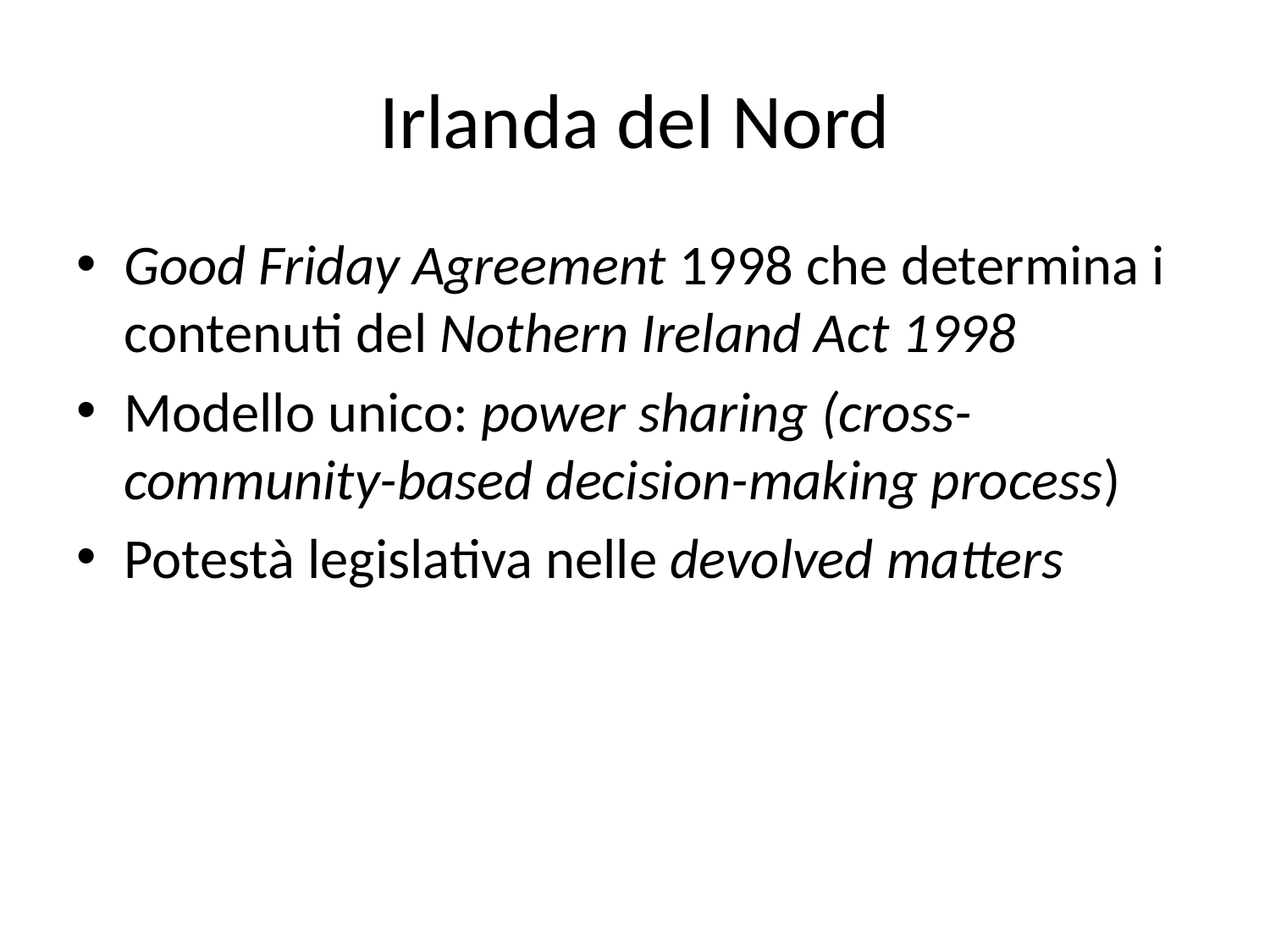

# Irlanda del Nord
Good Friday Agreement 1998 che determina i contenuti del Nothern Ireland Act 1998
Modello unico: power sharing (cross-community-based decision-making process)
Potestà legislativa nelle devolved matters